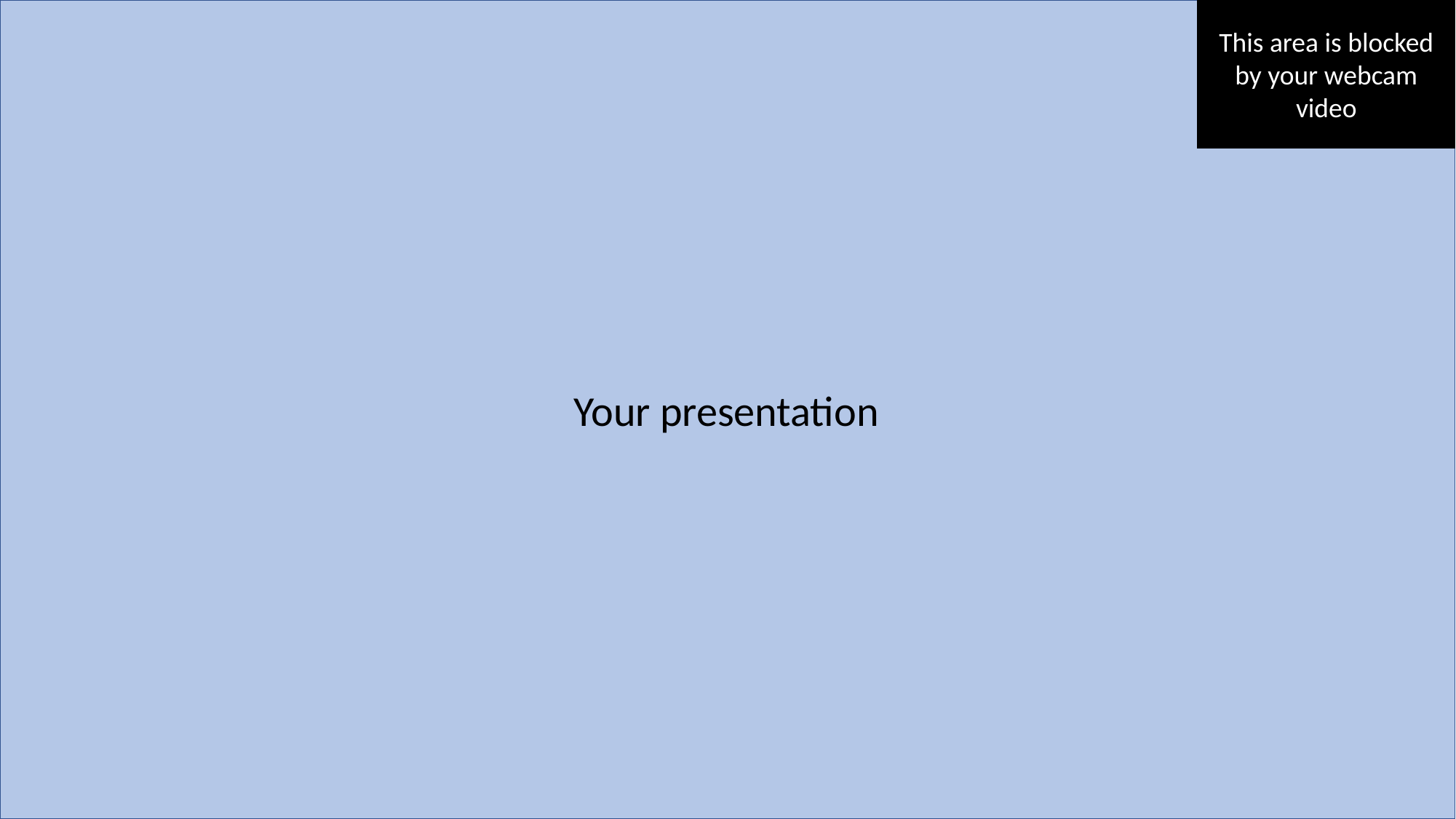

This area is blocked by your webcam video
Your presentation